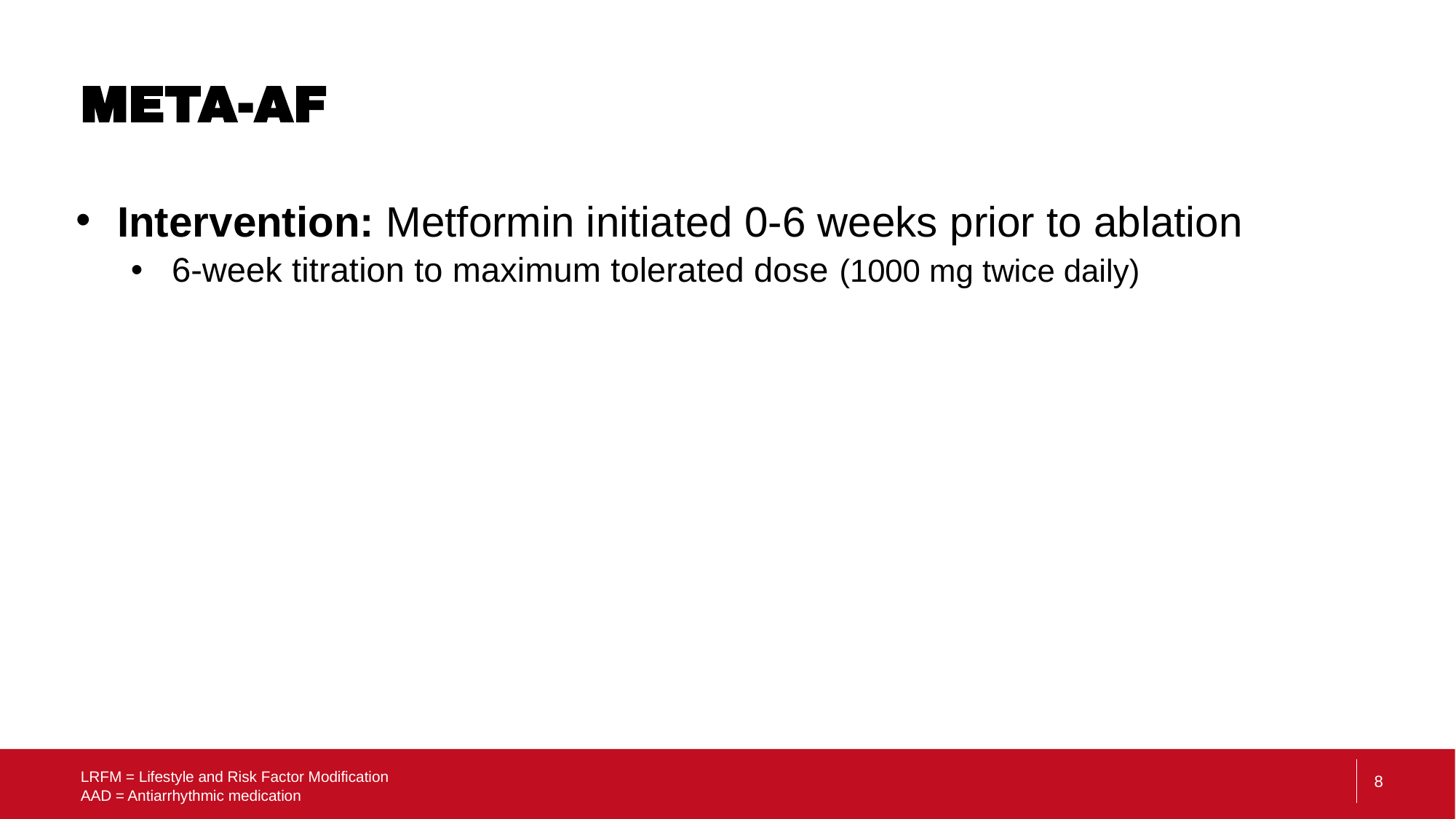

# META-AF

Intervention: Metformin initiated 0-6 weeks prior to ablation
6-week titration to maximum tolerated dose (1000 mg twice daily)

LRFM = Lifestyle and Risk Factor Modification
AAD = Antiarrhythmic medication
8